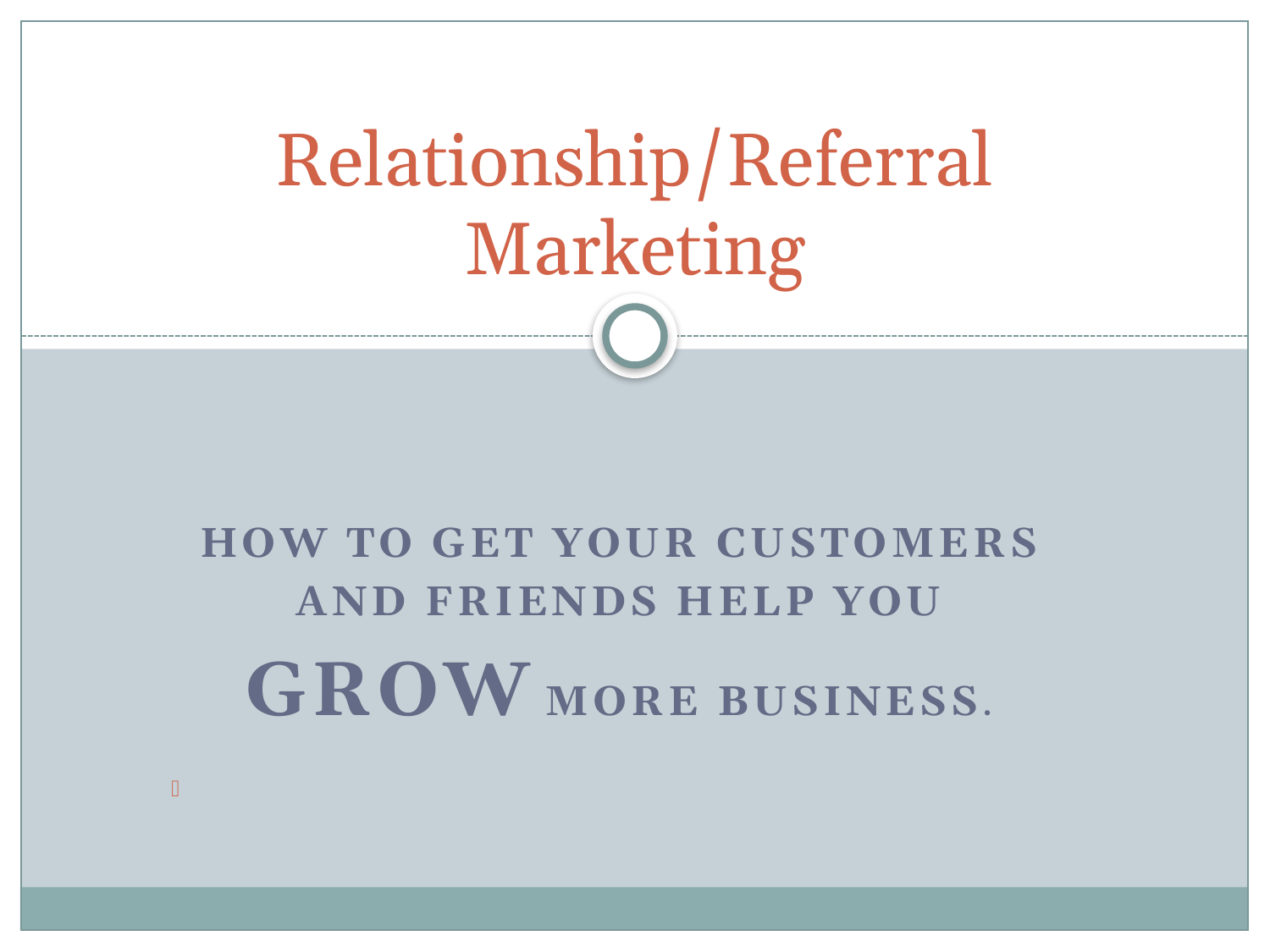

# Relationship/Referral Marketing

How to get your customers
and friends help you
grow more business.